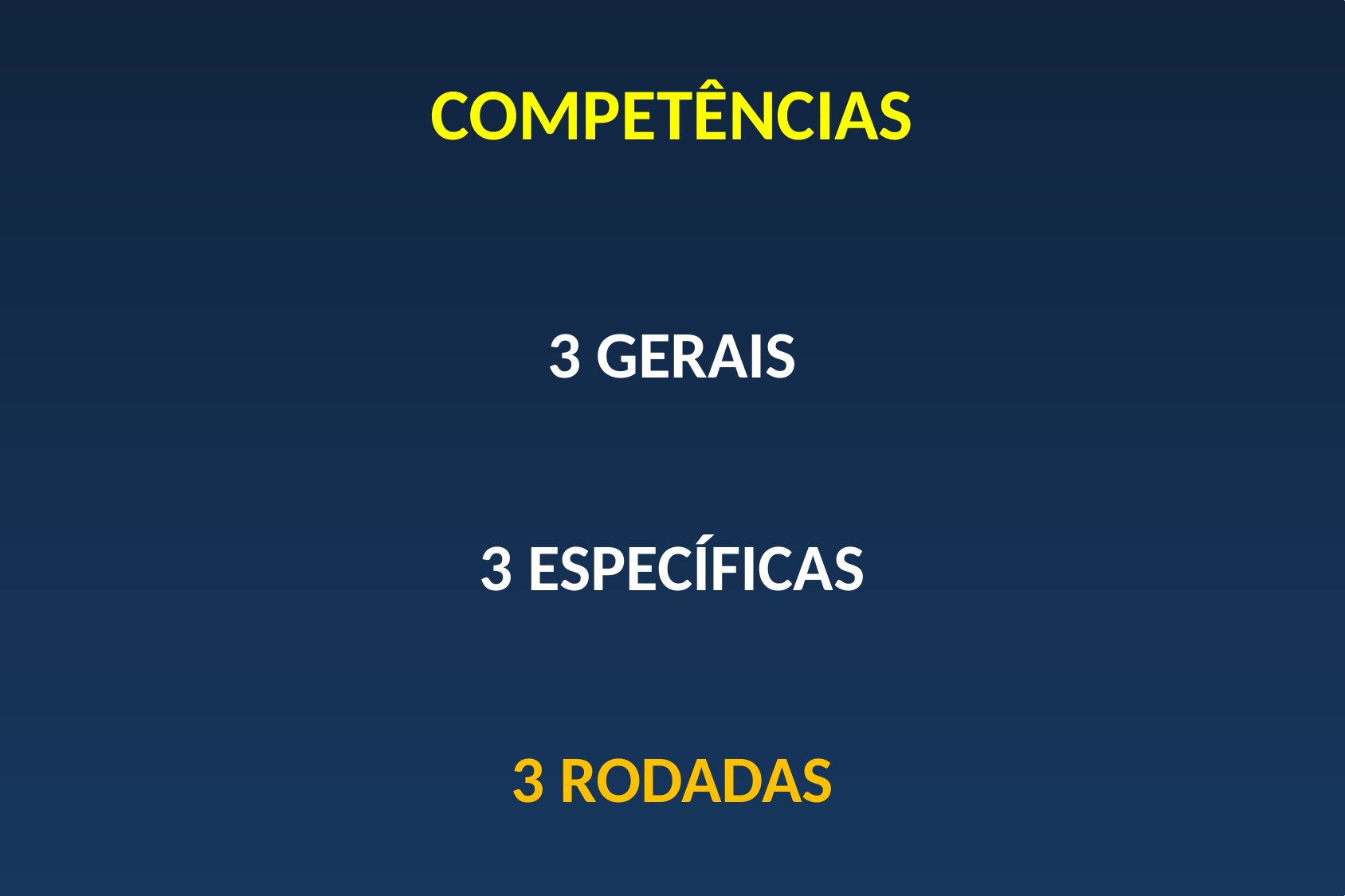

# COMPETÊNCIAS
3 GERAIS
3 ESPECÍFICAS
3 RODADAS